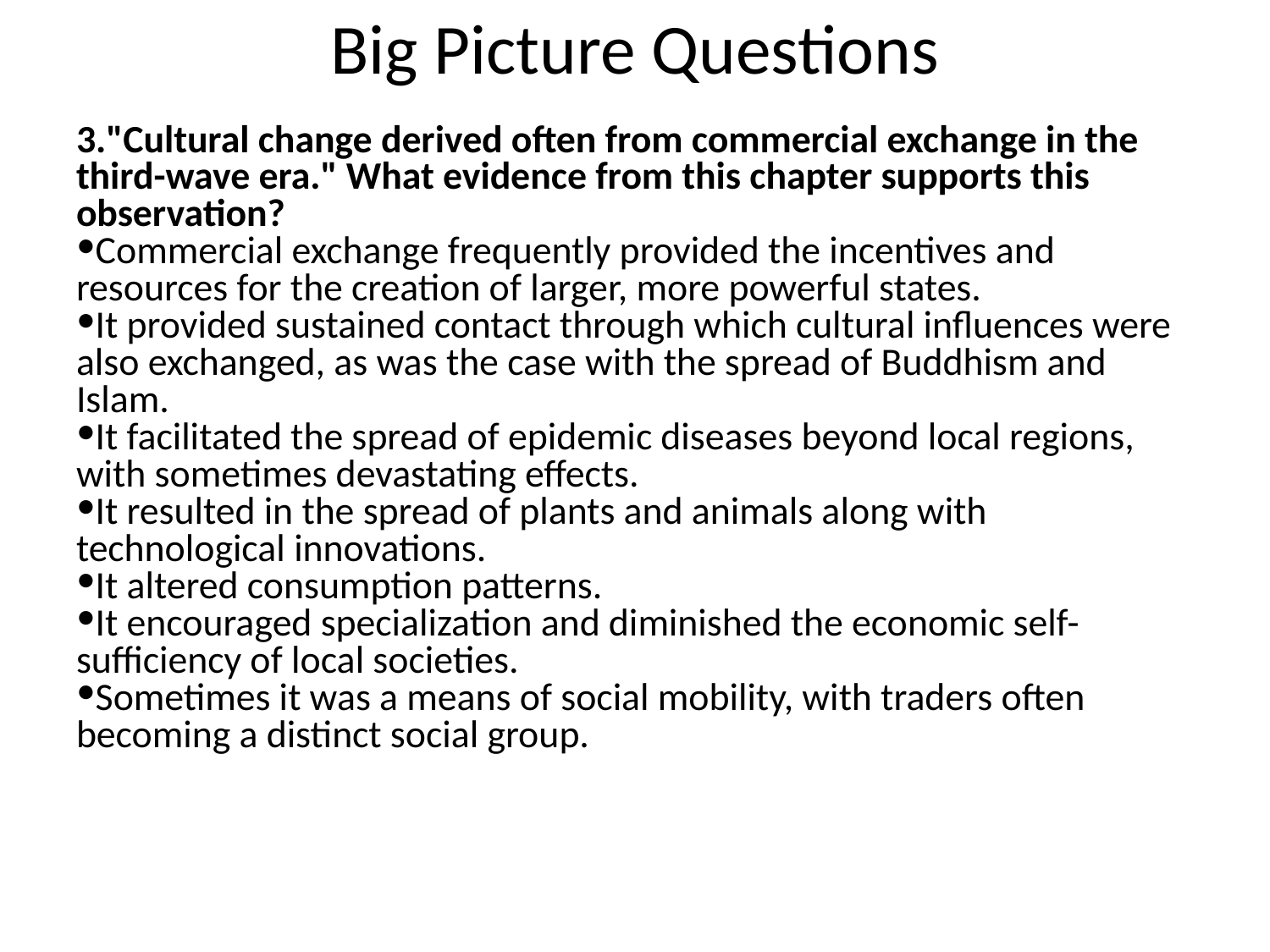

# Big Picture Questions
3."Cultural change derived often from commercial exchange in the third-wave era." What evidence from this chapter supports this observation?
Commercial exchange frequently provided the incentives and resources for the creation of larger, more powerful states.
It provided sustained contact through which cultural influences were also exchanged, as was the case with the spread of Buddhism and Islam.
It facilitated the spread of epidemic diseases beyond local regions, with sometimes devastating effects.
It resulted in the spread of plants and animals along with technological innovations.
It altered consumption patterns.
It encouraged specialization and diminished the economic self-sufficiency of local societies.
Sometimes it was a means of social mobility, with traders often becoming a distinct social group.